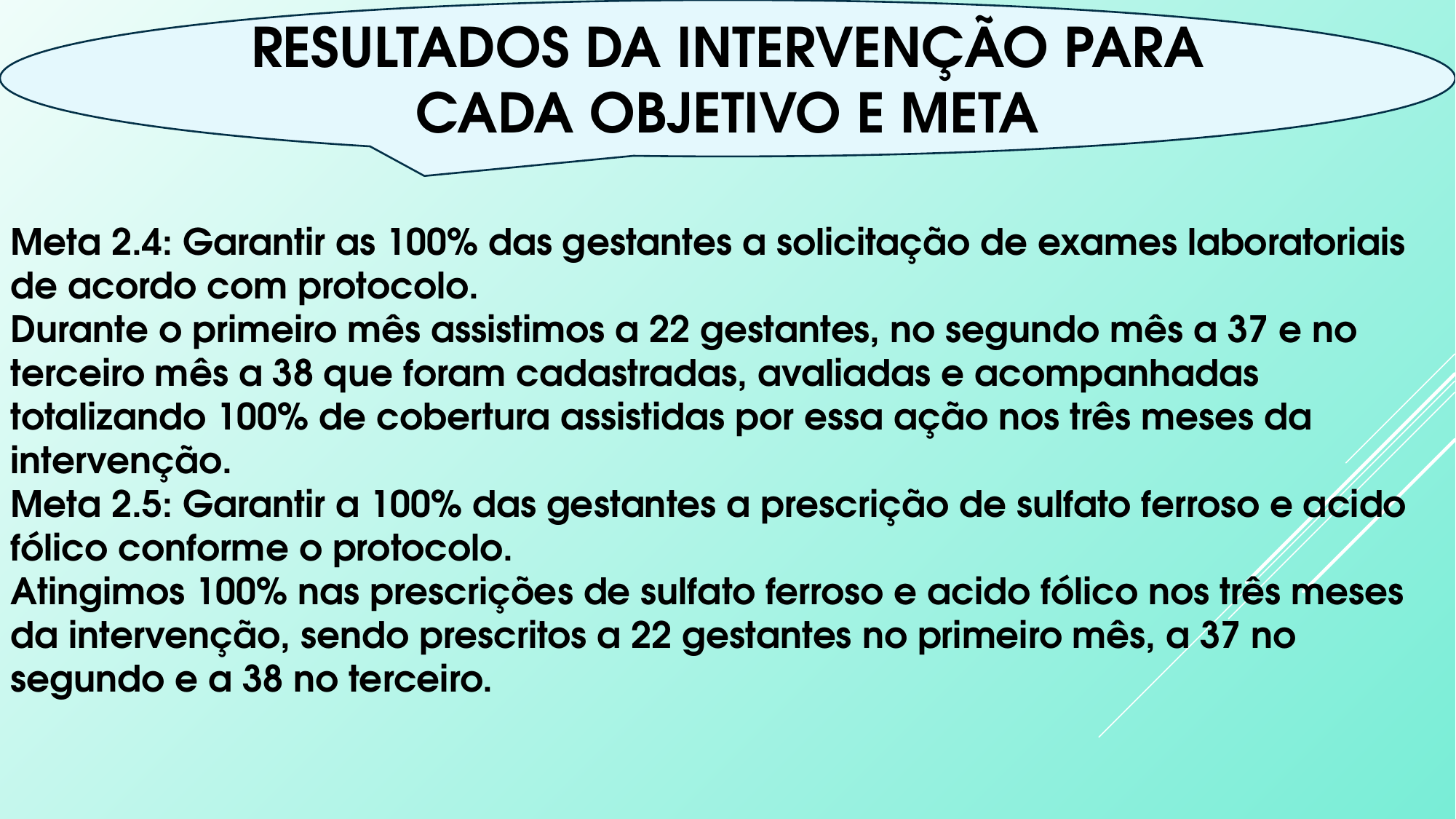

RESULTADOS DA INTERVENÇÃO PARA CADA OBJETIVO E META
Meta 2.4: Garantir as 100% das gestantes a solicitação de exames laboratoriais de acordo com protocolo.
Durante o primeiro mês assistimos a 22 gestantes, no segundo mês a 37 e no terceiro mês a 38 que foram cadastradas, avaliadas e acompanhadas totalizando 100% de cobertura assistidas por essa ação nos três meses da intervenção.
Meta 2.5: Garantir a 100% das gestantes a prescrição de sulfato ferroso e acido fólico conforme o protocolo.
Atingimos 100% nas prescrições de sulfato ferroso e acido fólico nos três meses da intervenção, sendo prescritos a 22 gestantes no primeiro mês, a 37 no segundo e a 38 no terceiro.